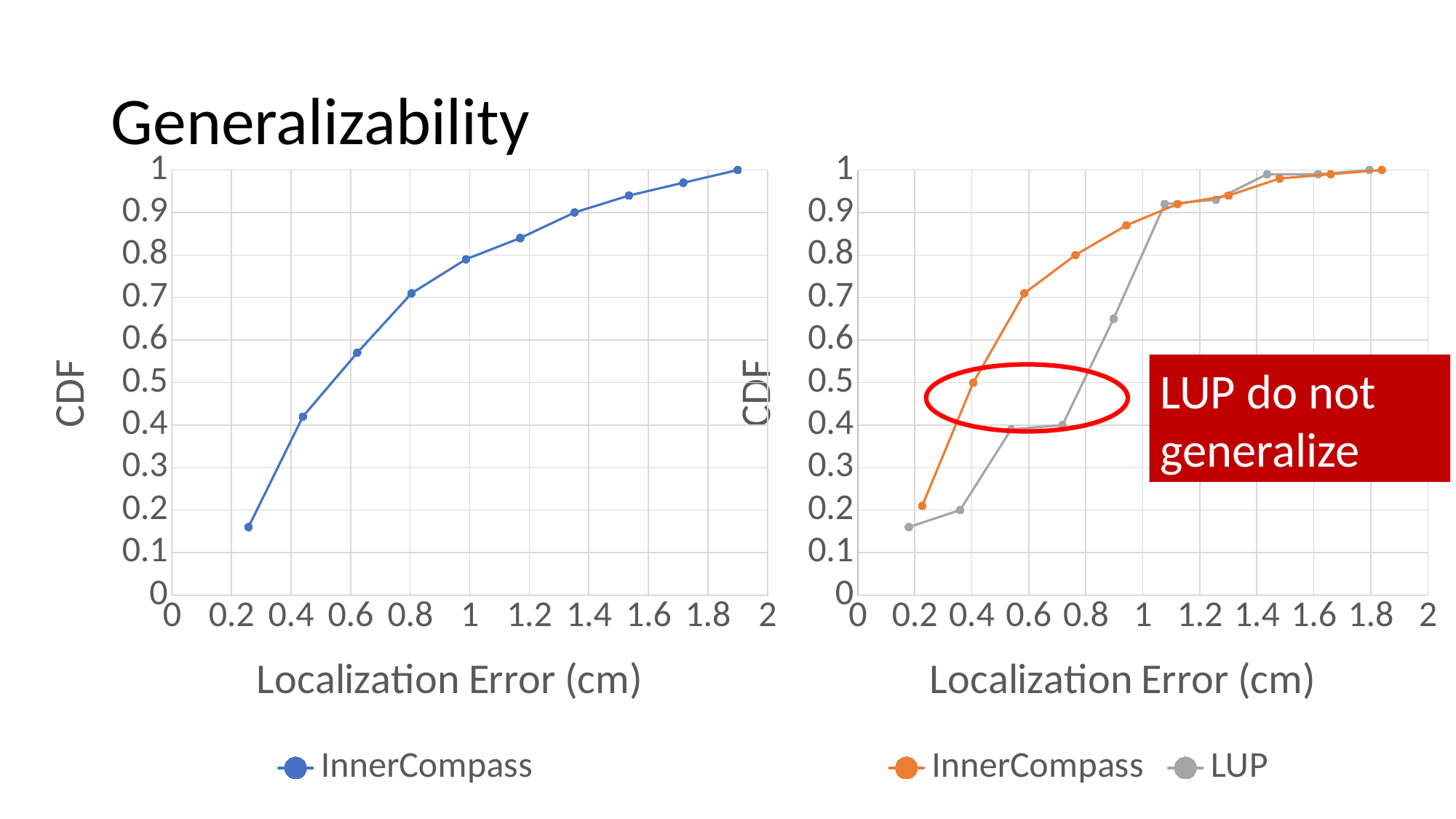

# Generalizability

### Chart

| Category | InnerCompass |
|---|---|

### Chart

| Category | InnerCompass | LUP |
|---|---|---|
LUP do not generalize